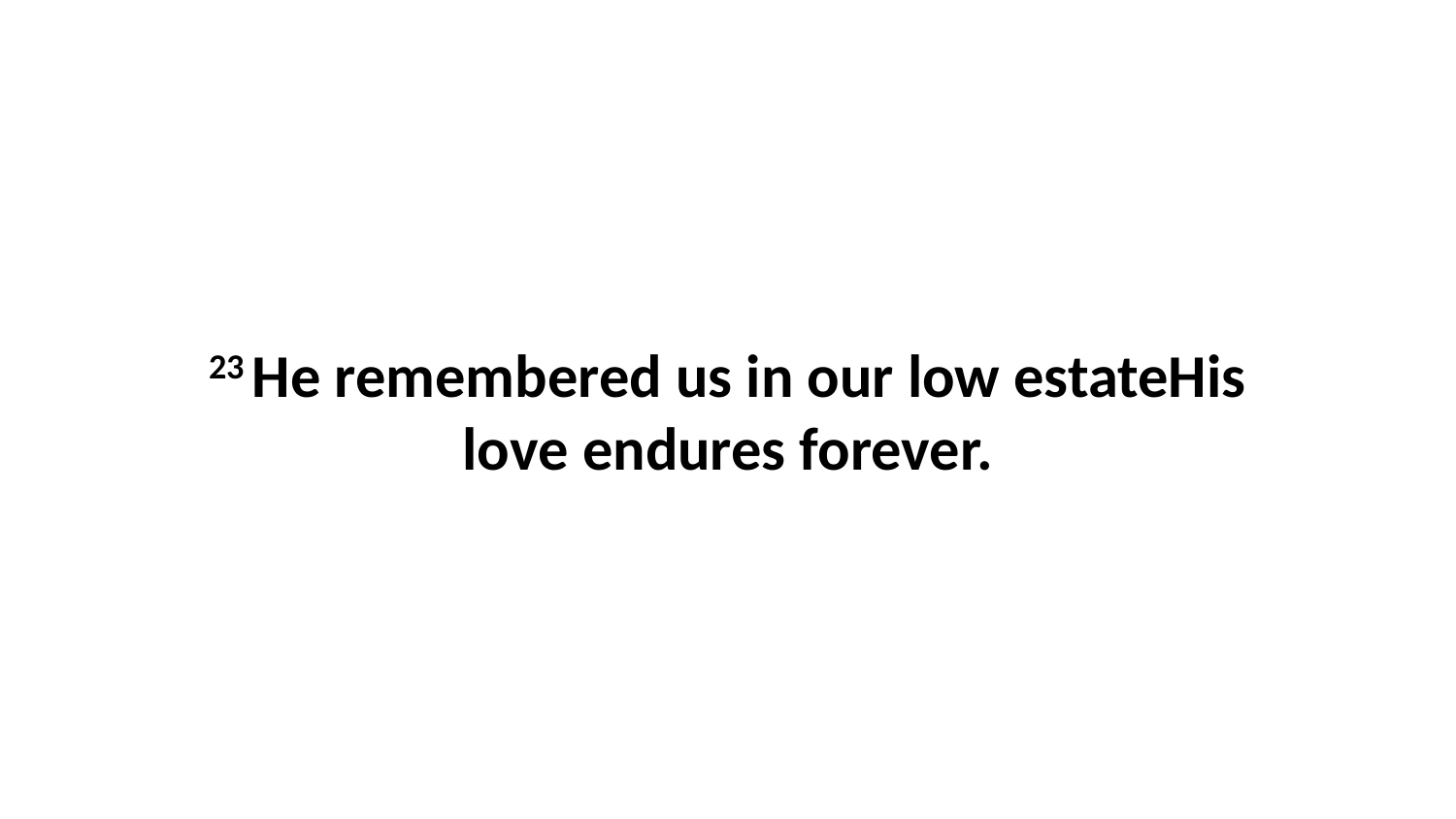

23 He remembered us in our low estateHis love endures forever.